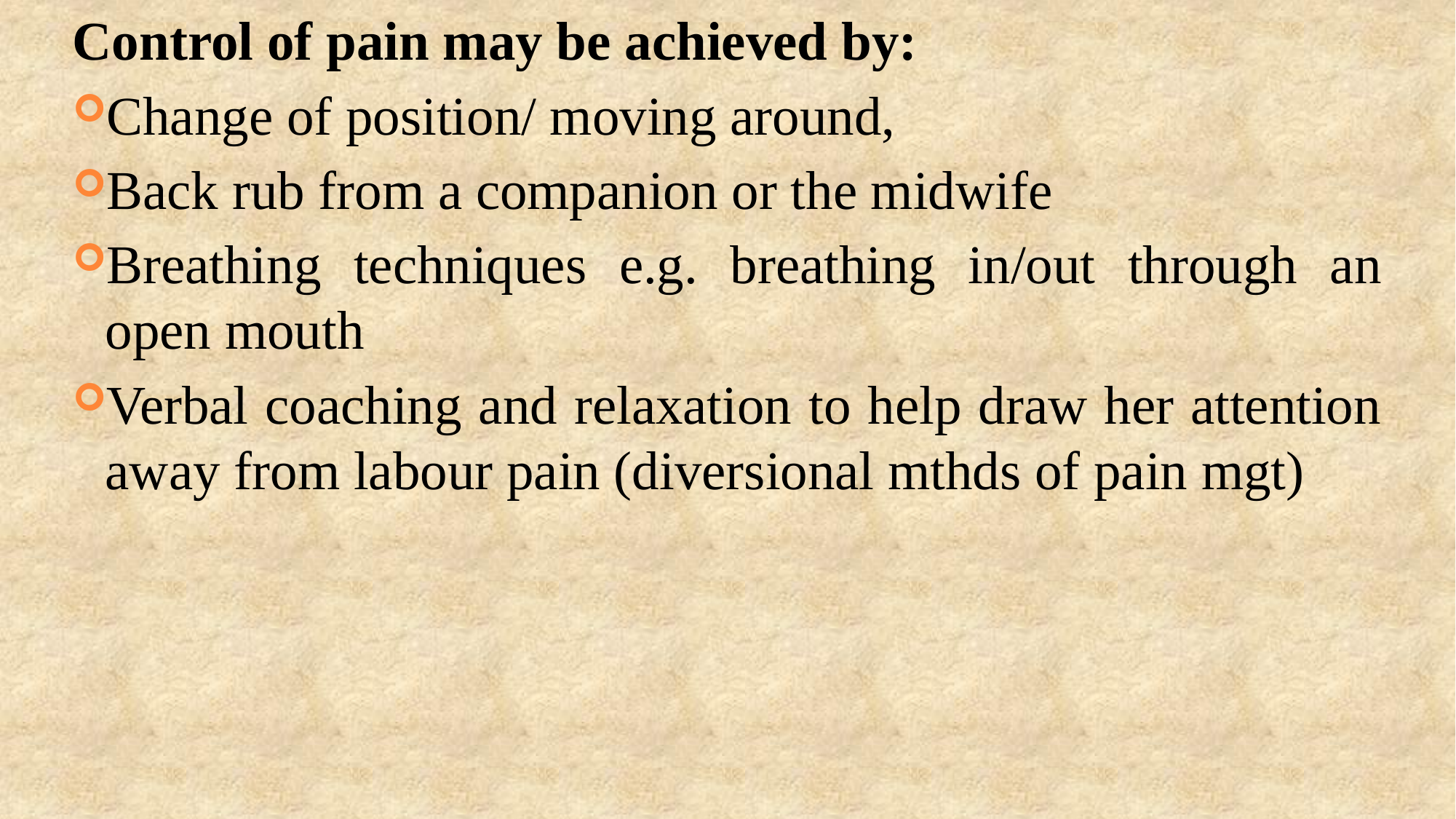

Control of pain may be achieved by:
Change of position/ moving around,
Back rub from a companion or the midwife
Breathing techniques e.g. breathing in/out through an open mouth
Verbal coaching and relaxation to help draw her attention away from labour pain (diversional mthds of pain mgt)